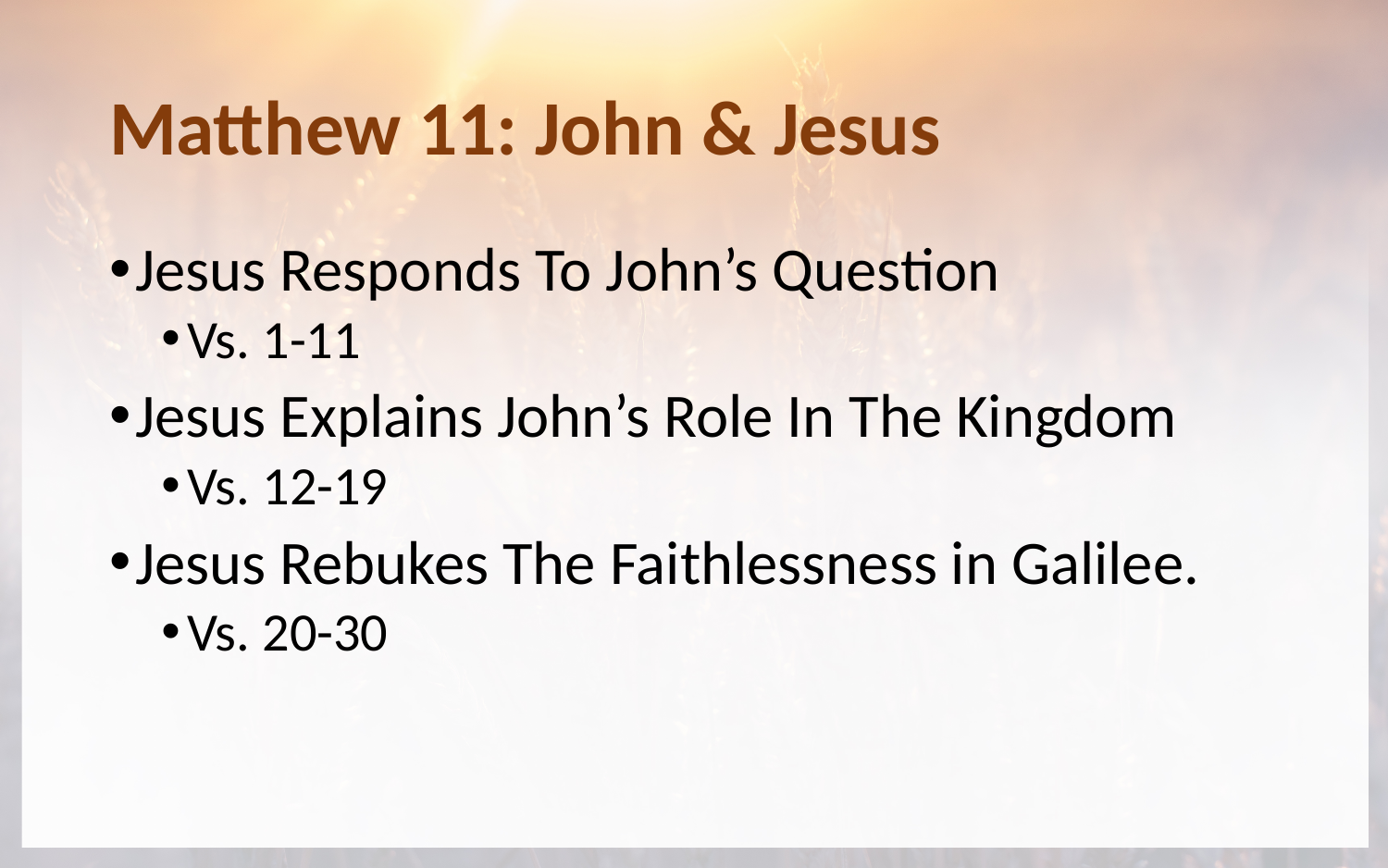

# Matthew 11: John & Jesus
Jesus Responds To John’s Question
Vs. 1-11
Jesus Explains John’s Role In The Kingdom
Vs. 12-19
Jesus Rebukes The Faithlessness in Galilee.
Vs. 20-30